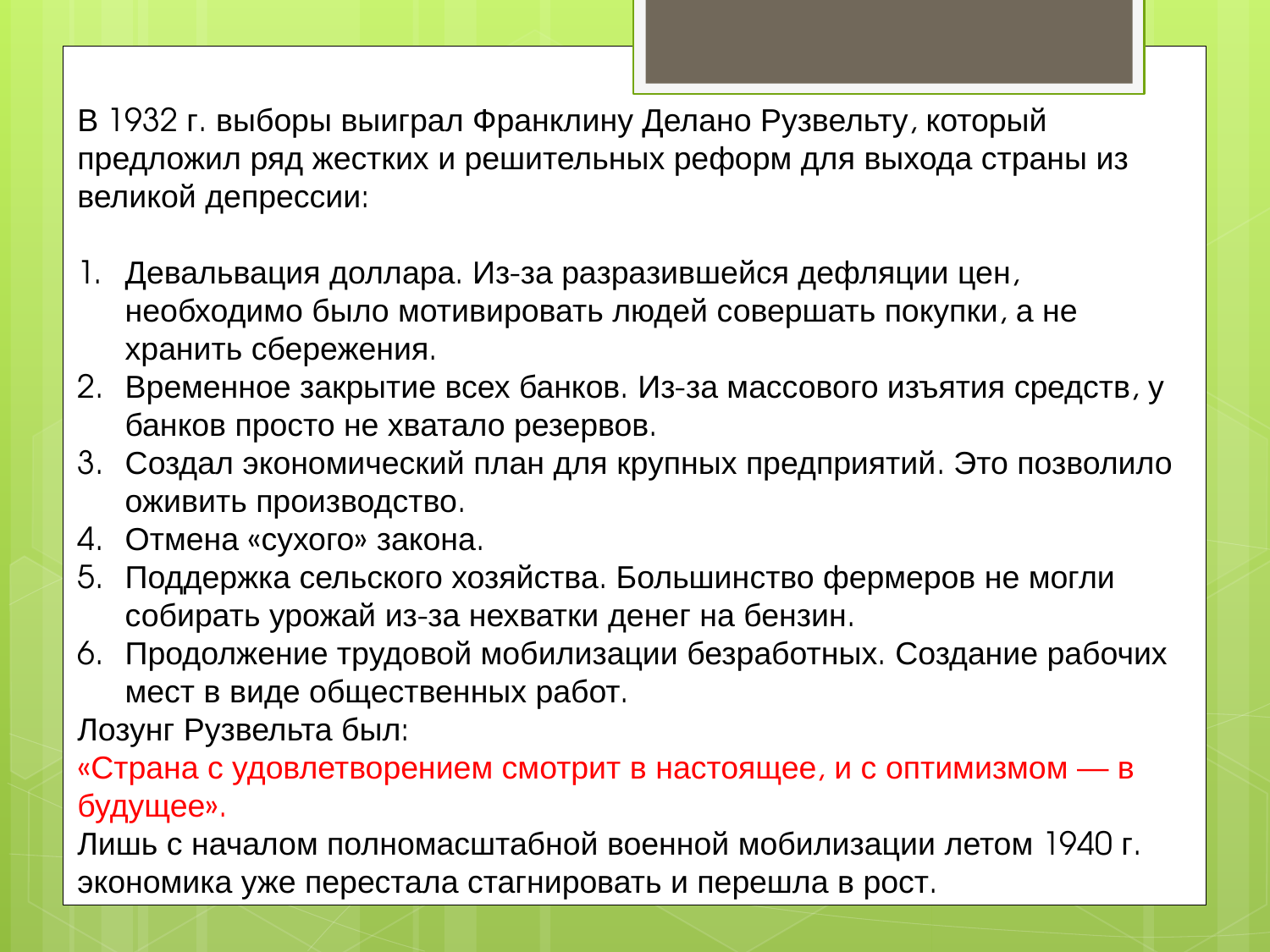

В 1932 г. выборы выиграл Франклину Делано Рузвельту, который предложил ряд жестких и решительных реформ для выхода страны из великой депрессии:

Девальвация доллара. Из-за разразившейся дефляции цен, необходимо было мотивировать людей совершать покупки, а не хранить сбережения.
Временное закрытие всех банков. Из-за массового изъятия средств, у банков просто не хватало резервов.
Создал экономический план для крупных предприятий. Это позволило оживить производство.
Отмена «сухого» закона.
Поддержка сельского хозяйства. Большинство фермеров не могли собирать урожай из-за нехватки денег на бензин.
Продолжение трудовой мобилизации безработных. Создание рабочих мест в виде общественных работ.
Лозунг Рузвельта был:
«Страна с удовлетворением смотрит в настоящее, и с оптимизмом — в будущее».
Лишь с началом полномасштабной военной мобилизации летом 1940 г. экономика уже перестала стагнировать и перешла в рост.